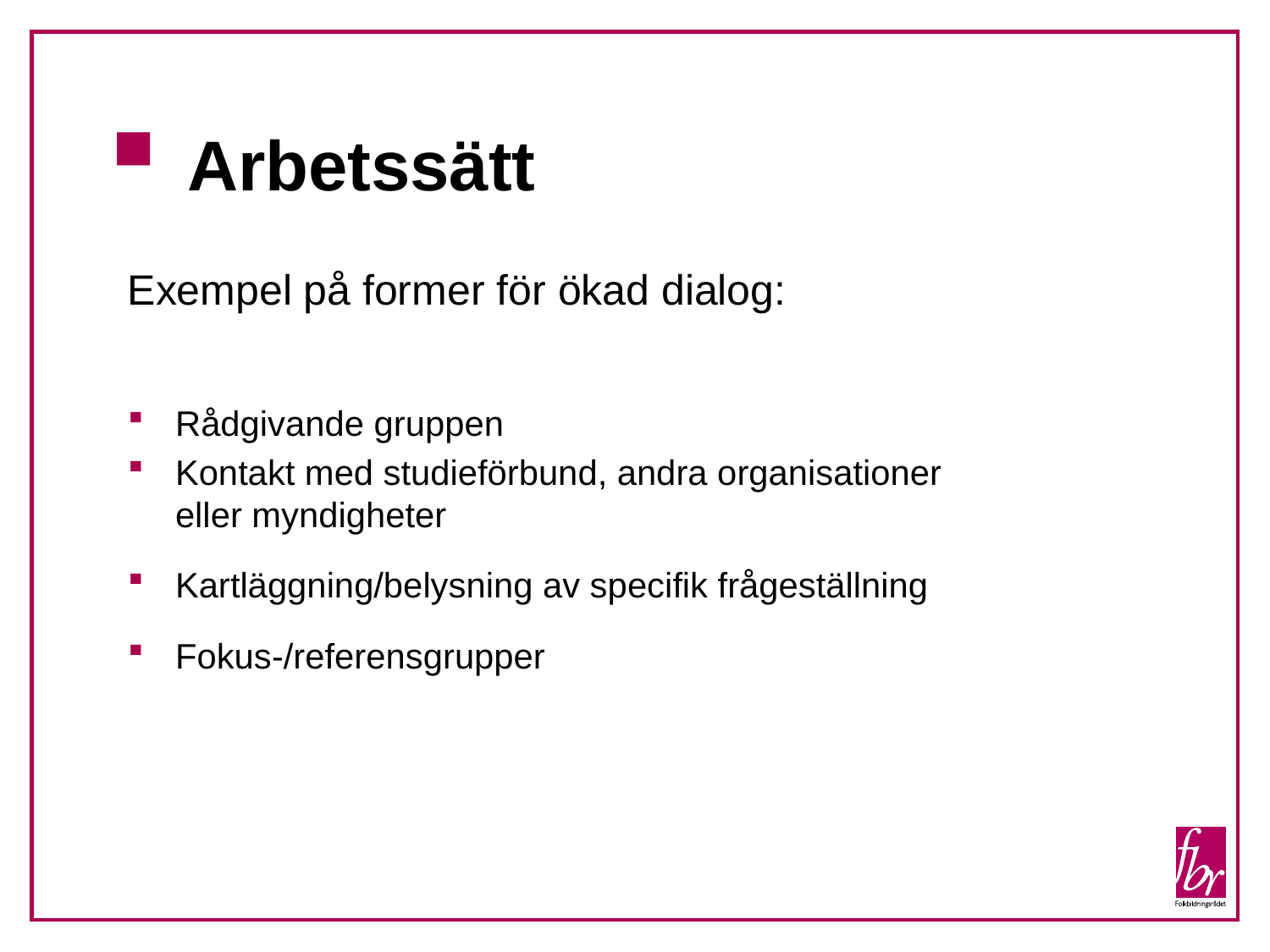

# Arbetssätt
Exempel på former för ökad dialog:

Rådgivande gruppen
Kontakt med studieförbund, andra organisationer eller myndigheter
Kartläggning/belysning av specifik frågeställning
Fokus-/referensgrupper